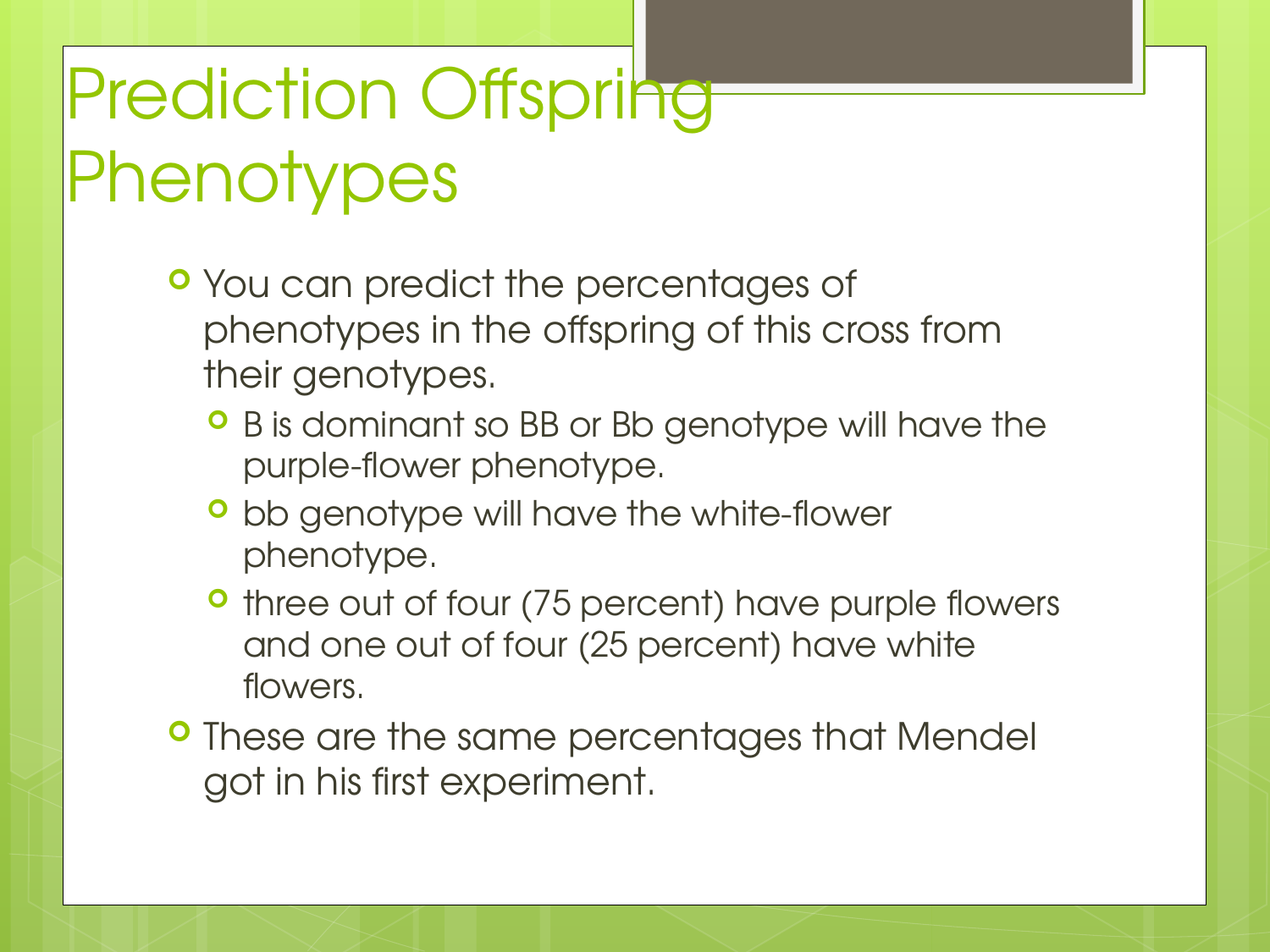

# Prediction Offspring Phenotypes
You can predict the percentages of phenotypes in the offspring of this cross from their genotypes.
B is dominant so BB or Bb genotype will have the purple-flower phenotype.
bb genotype will have the white-flower phenotype.
three out of four (75 percent) have purple flowers and one out of four (25 percent) have white flowers.
These are the same percentages that Mendel got in his first experiment.